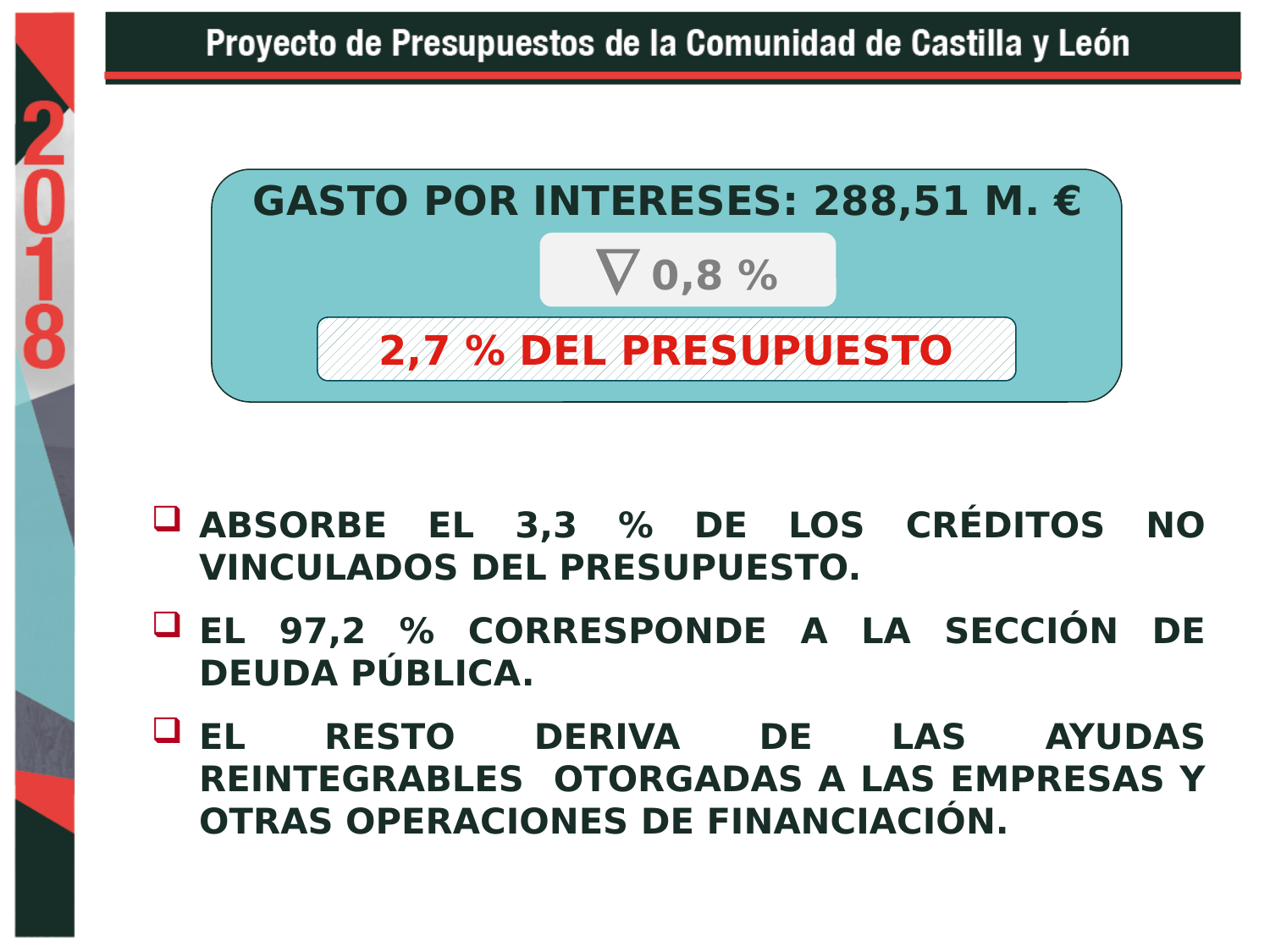

GASTO POR INTERESES: 288,51 M. €

∇ 0,8 %
2,7 % DEL PRESUPUESTO
ABSORBE EL 3,3 % DE LOS CRÉDITOS NO VINCULADOS DEL PRESUPUESTO.
EL 97,2 % CORRESPONDE A LA SECCIÓN DE DEUDA PÚBLICA.
EL RESTO DERIVA DE LAS AYUDAS REINTEGRABLES  OTORGADAS A LAS EMPRESAS Y OTRAS OPERACIONES DE FINANCIACIÓN.